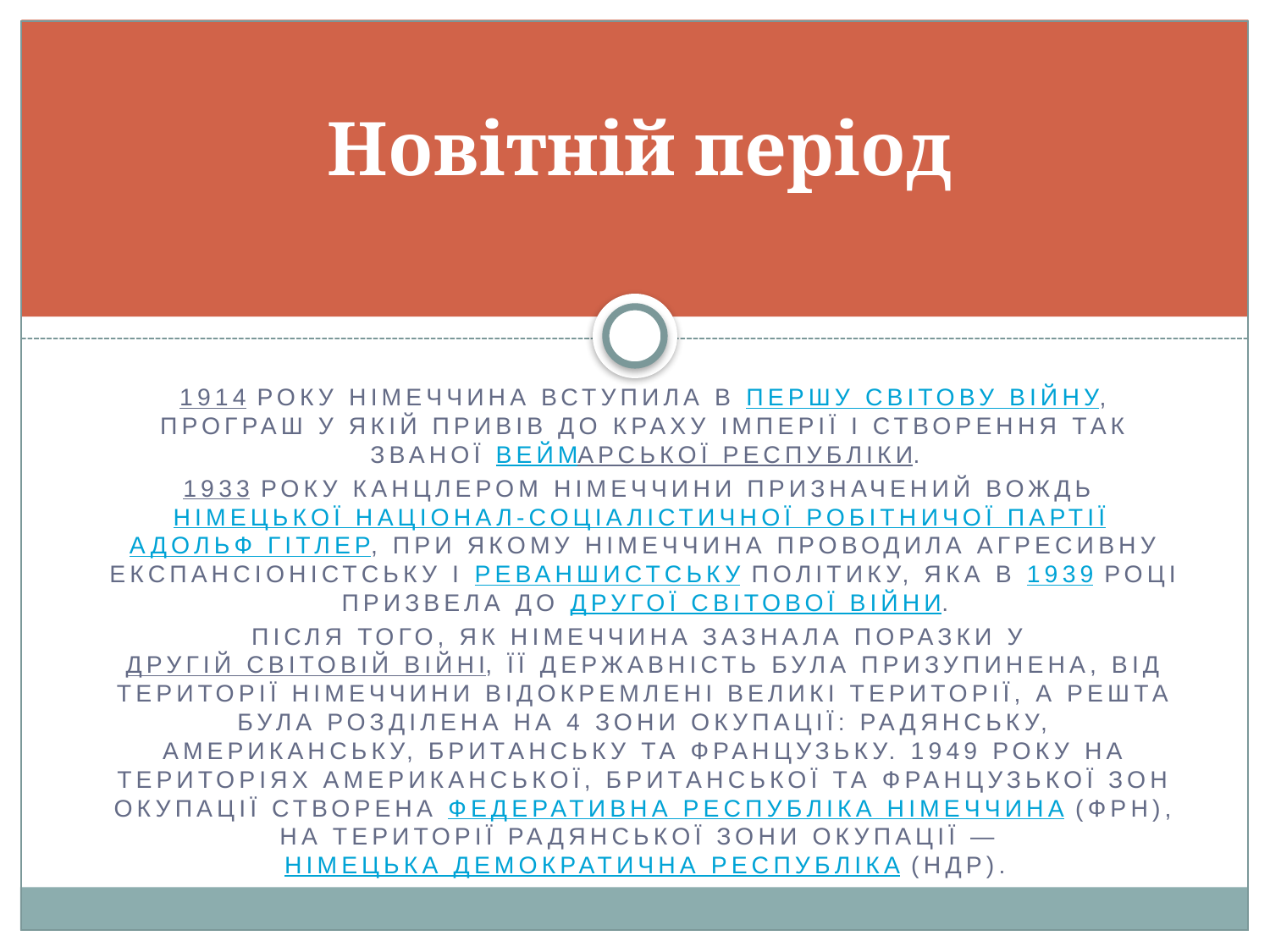

# Новітній період
1914 року Німеччина вступила в Першу світову війну, програш у якій привів до краху імперії і створення так званої Веймарської республіки.
1933 року канцлером Німеччини призначений вождь Німецької націонал-соціалістичної робітничої партії Адольф Гітлер, при якому Німеччина проводила агресивну експансіоністську і реваншистську політику, яка в 1939 році призвела до Другої світової війни.
Після того, як Німеччина зазнала поразки у Другій світовій війні, її державність була призупинена, від території Німеччини відокремлені великі території, а решта була розділена на 4 зони окупації: радянську, американську, британську та французьку. 1949 року на територіях американської, британської та французької зон окупації створена Федеративна Республіка Німеччина (ФРН), на території радянської зони окупації — Німецька Демократична республіка (НДР).